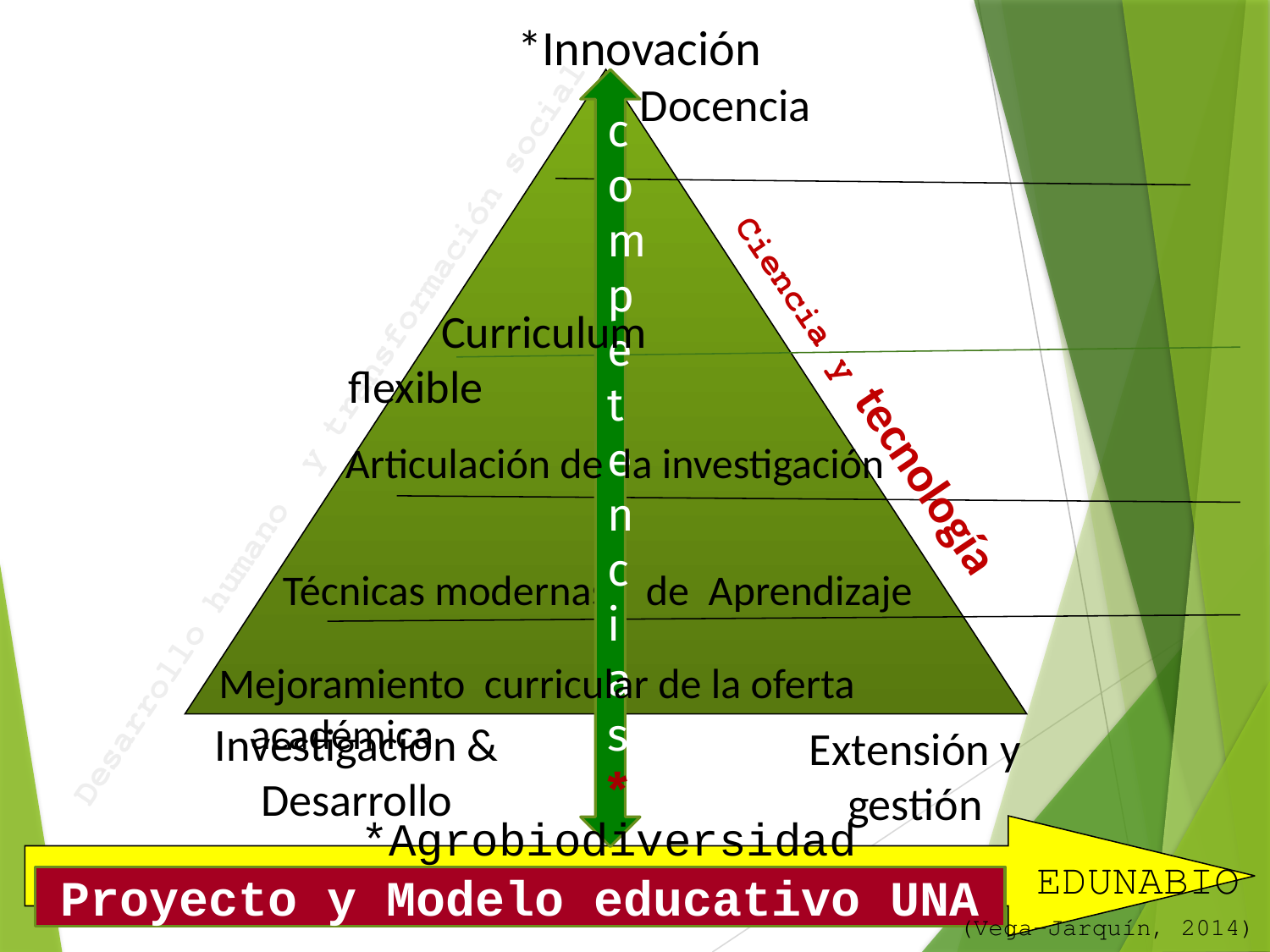

*Innovación

Docencia
competencias*

            Curriculum flexible

Ciencia y tecnología
Desarrollo humano  y transformación social
   Articulación de  la investigación

  Técnicas modernas    de  Aprendizaje

Mejoramiento  curricular de la oferta académica
Investigación & Desarrollo
Extensión y gestión
*Agrobiodiversidad

EDUNABIO
Proyecto y Modelo educativo UNA
(Vega-Jarquín, 2014)